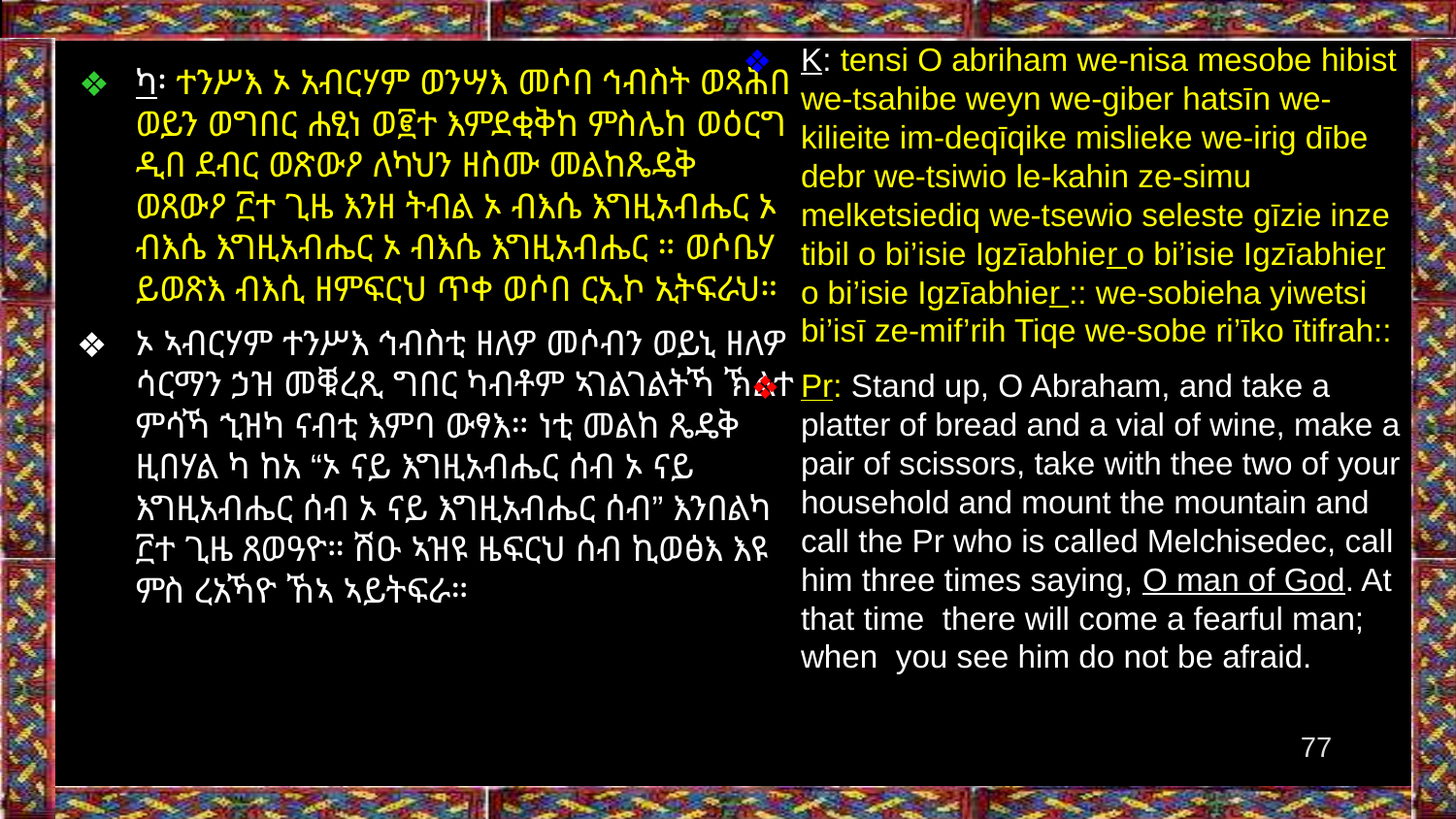

K: tensi O abriham we-nisa mesobe hibist we-tsahibe weyn we-giber hatsīn we-kilieite im-deqīqike mislieke we-irig dībe debr we-tsiwio le-kahin ze-simu melketsiediq we-tsewio seleste gīzie inze tibil o bi’isie Igzīabhier o bi’isie Igzīabhier o bi’isie Igzīabhier :: we-sobieha yiwetsi bi’isī ze-mif’rih Tiqe we-sobe ri’īko ītifrah::
Pr: Stand up, O Abraham, and take a platter of bread and a vial of wine, make a pair of scissors, take with thee two of your household and mount the mountain and call the Pr who is called Melchisedec, call him three times saying, O man of God. At that time  there will come a fearful man;  when  you see him do not be afraid.

ካ፡ ተንሥእ ኦ አብርሃም ወንሣእ መሶበ ኅብስት ወጻሕበ ወይን ወግበር ሐፂነ ወ፪ተ እምደቂቅከ ምስሌከ ወዕርግ ዲበ ደብር ወጽውዖ ለካህን ዘስሙ መልከጼዴቅ ወጸውዖ ፫ተ ጊዜ እንዘ ትብል ኦ ብእሴ እግዚአብሔር ኦ ብእሴ እግዚአብሔር ኦ ብእሴ እግዚአብሔር ። ወሶቤሃ ይወጽእ ብእሲ ዘምፍርህ ጥቀ ወሶበ ርኢኮ ኢትፍራህ።
ኦ ኣብርሃም ተንሥእ ኅብስቲ ዘለዎ መሶብን ወይኒ ዘለዎ ሳርማን ኃዝ መቑረጺ ግበር ካብቶም ኣገልገልትኻ ኽልተ ምሳኻ ኂዝካ ናብቲ እምባ ውፃእ። ነቲ መልከ ጼዴቅ ዚበሃል ካ ከአ “ኦ ናይ እግዚአብሔር ሰብ ኦ ናይ እግዚአብሔር ሰብ ኦ ናይ እግዚአብሔር ሰብ” እንበልካ ፫ተ ጊዜ ጸወዓዮ። ሽዑ ኣዝዩ ዜፍርህ ሰብ ኪወፅእ እዩ ምስ ረአኻዮ ኸኣ ኣይትፍራ።

77